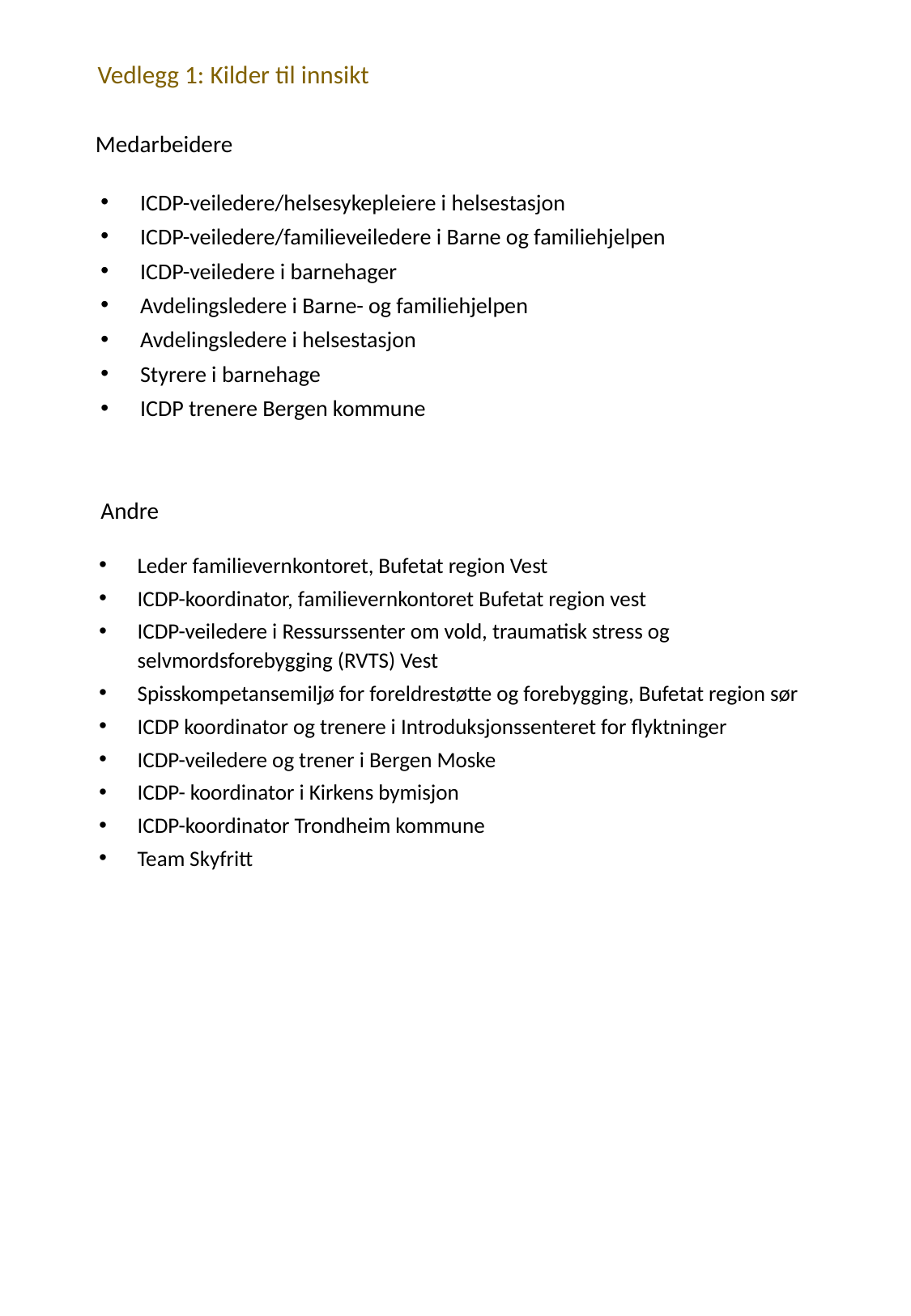

Vedlegg 1: Kilder til innsikt
Medarbeidere
ICDP-veiledere/helsesykepleiere i helsestasjon
ICDP-veiledere/familieveiledere i Barne og familiehjelpen
ICDP-veiledere i barnehager
Avdelingsledere i Barne- og familiehjelpen
Avdelingsledere i helsestasjon
Styrere i barnehage
ICDP trenere Bergen kommune

Andre
Leder familievernkontoret, Bufetat region Vest
ICDP-koordinator, familievernkontoret Bufetat region vest
ICDP-veiledere i Ressurssenter om vold, traumatisk stress og selvmordsforebygging (RVTS) Vest
Spisskompetansemiljø for foreldrestøtte og forebygging, Bufetat region sør
ICDP koordinator og trenere i Introduksjonssenteret for flyktninger
ICDP-veiledere og trener i Bergen Moske
ICDP- koordinator i Kirkens bymisjon
ICDP-koordinator Trondheim kommune
Team Skyfritt